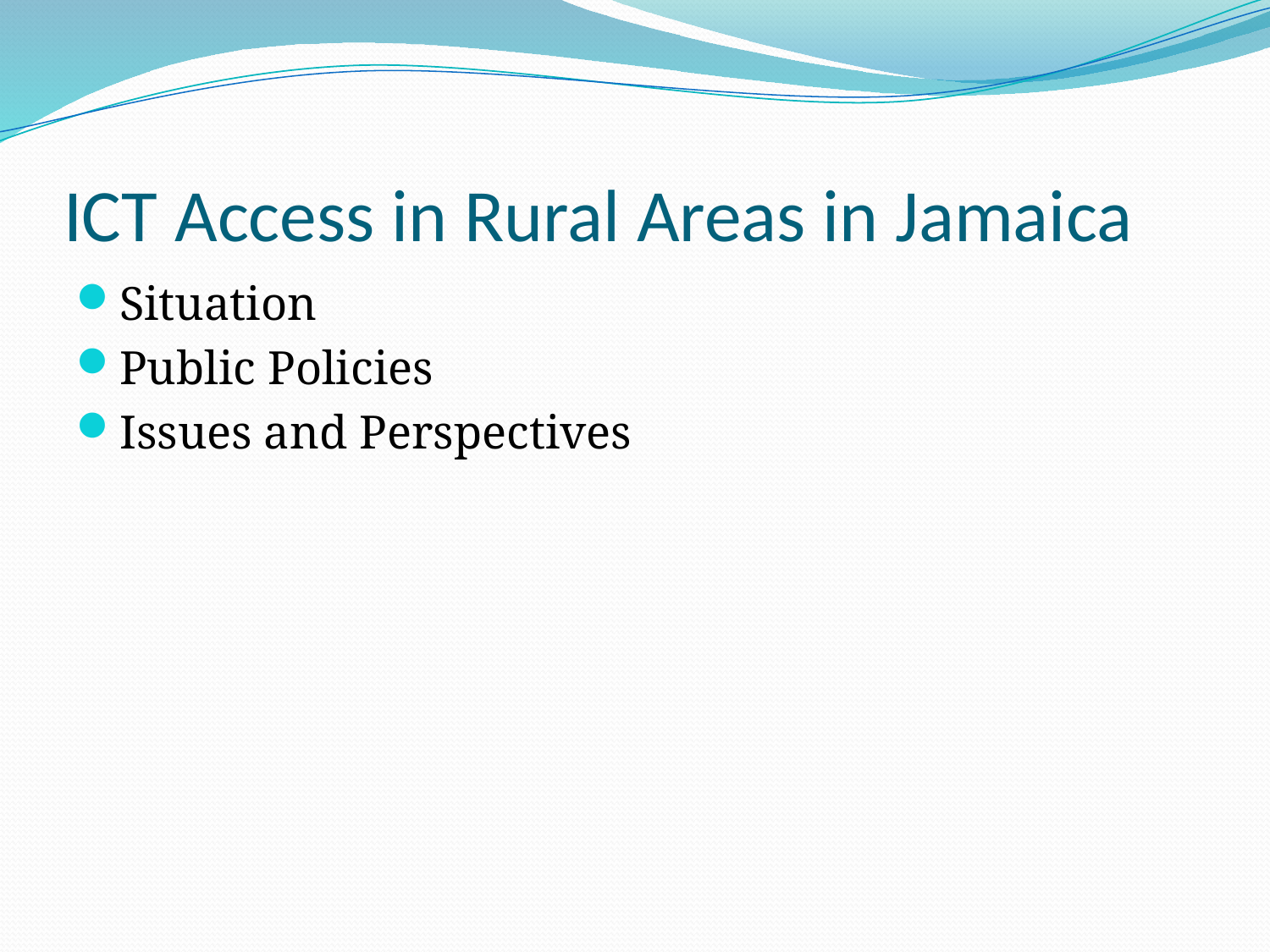

# ICT Access in Rural Areas in Jamaica
Situation
Public Policies
Issues and Perspectives